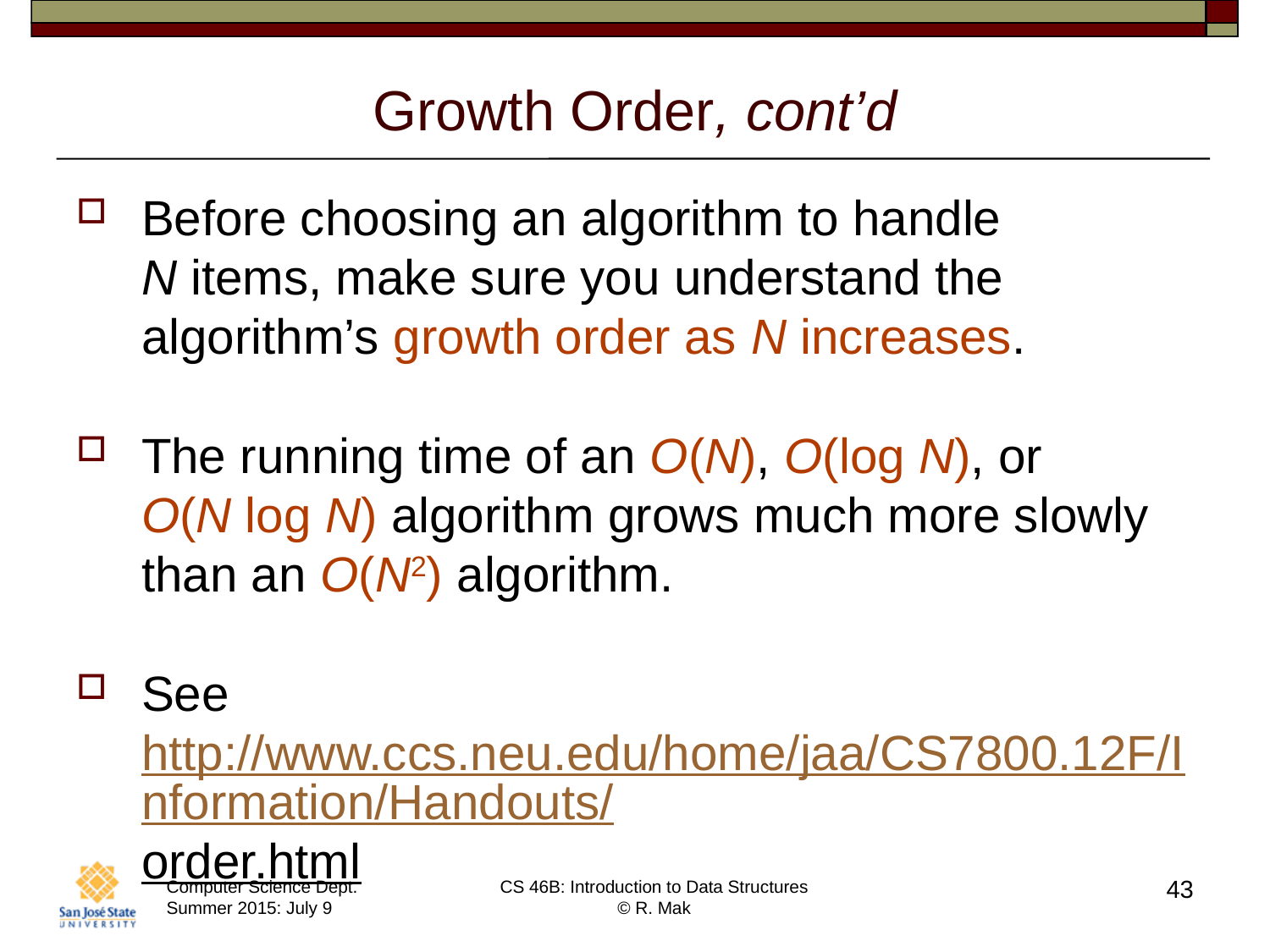

# Growth Order, cont’d
Before choosing an algorithm to handle
N items, make sure you understand the algorithm’s growth order as N increases.

The running time of an O(N), O(log N), or
O(N log N) algorithm grows much more slowly
than an O(N2) algorithm.

See http://www.ccs.neu.edu/home/jaa/CS7800.12F/Information/Handouts/order.html
43